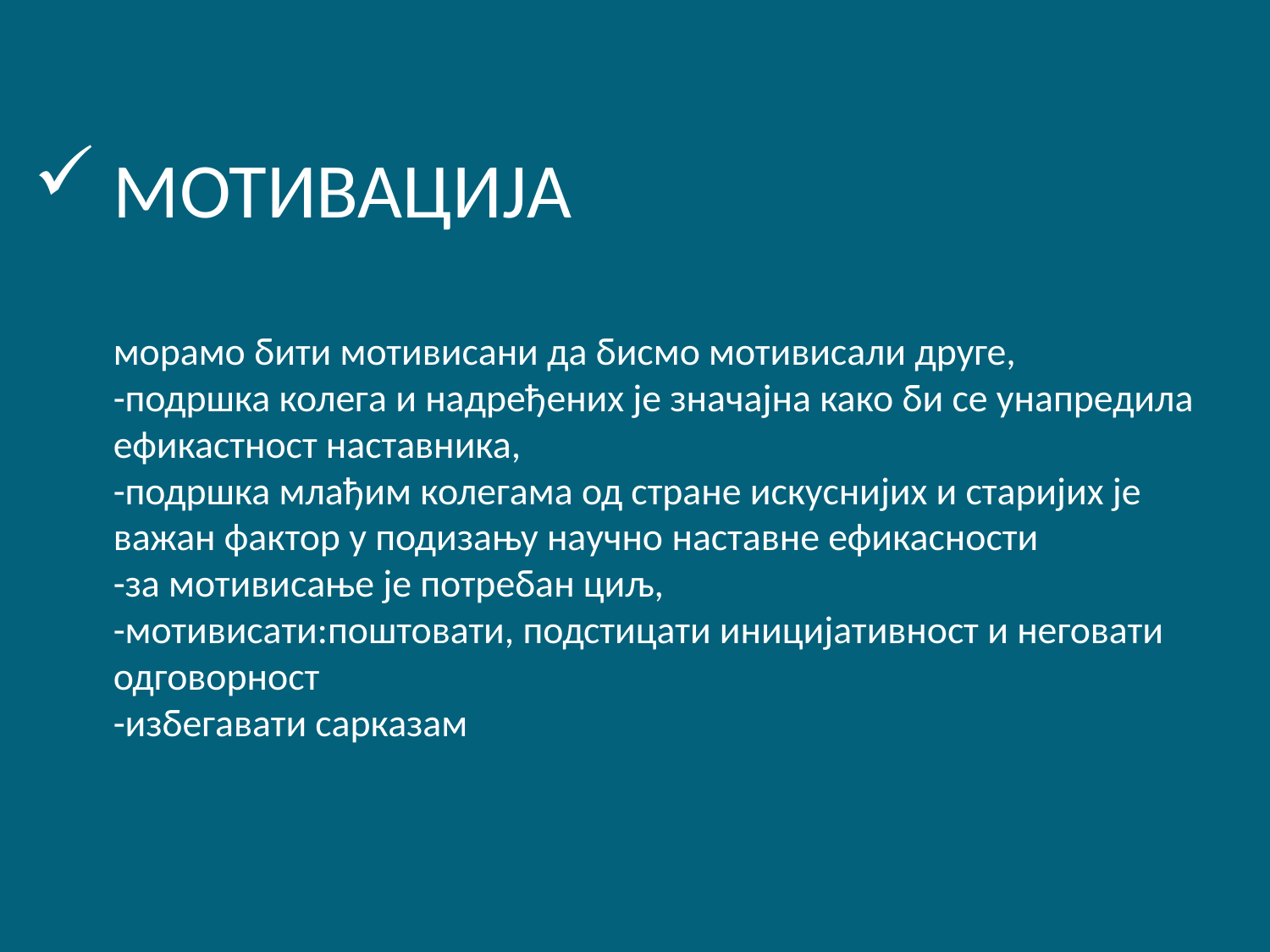

# МОТИВАЦИЈА морамо бити мотивисани да бисмо мотивисали друге, -подршка колега и надређених је значајна како би се унапредила ефикастност наставника, -подршка млађим колегама од стране искуснијих и старијих је важан фактор у подизању научно наставне ефикасности -за мотивисање је потребан циљ, -мотивисати:поштовати, подстицати иницијативност и неговати одговорност -избегавати сарказам